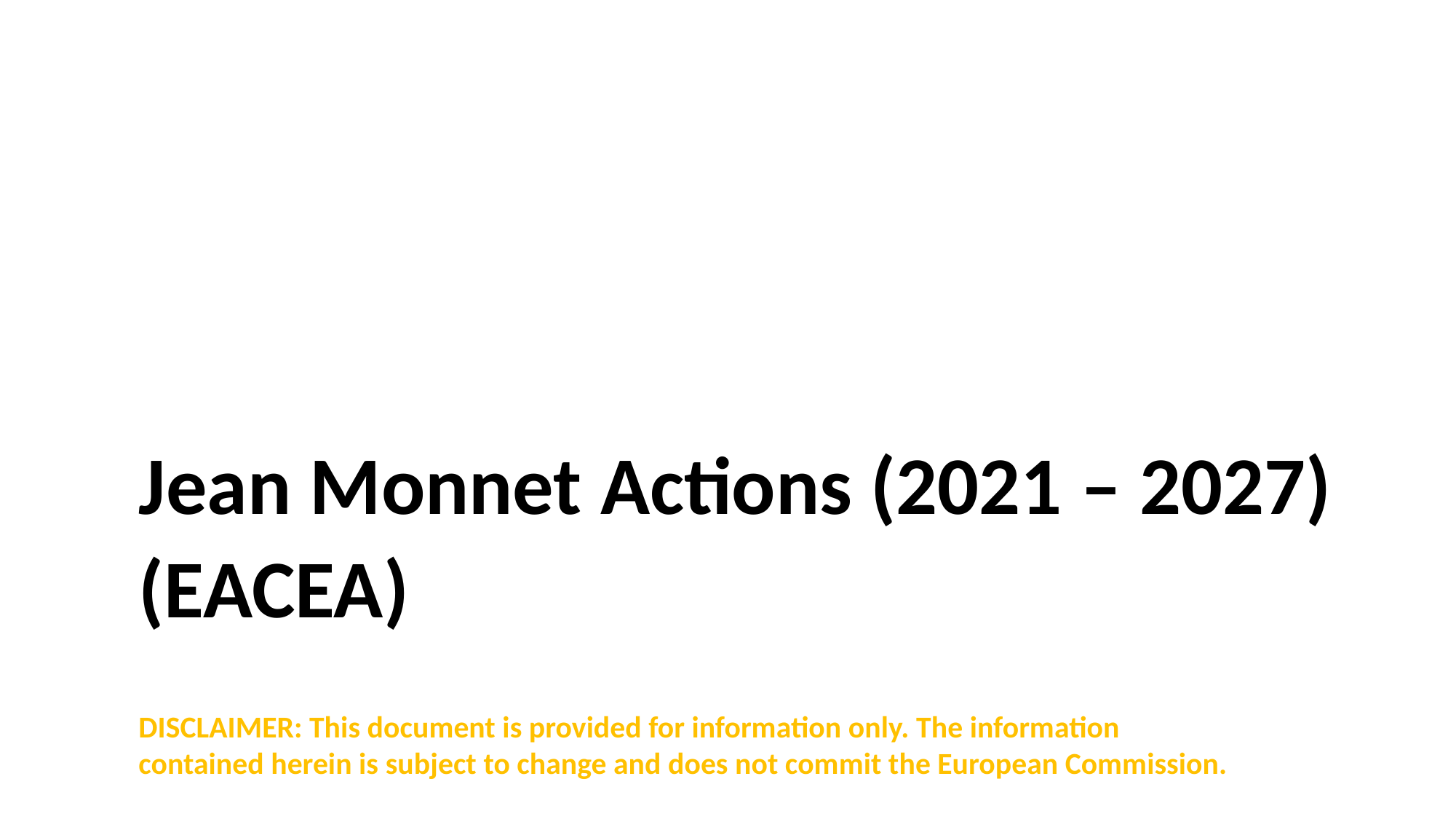

# Erasmus+

Jean Monnet Actions (2021 – 2027)
(EACEA)
DISCLAIMER: This document is provided for information only. The information
contained herein is subject to change and does not commit the European Commission.
1